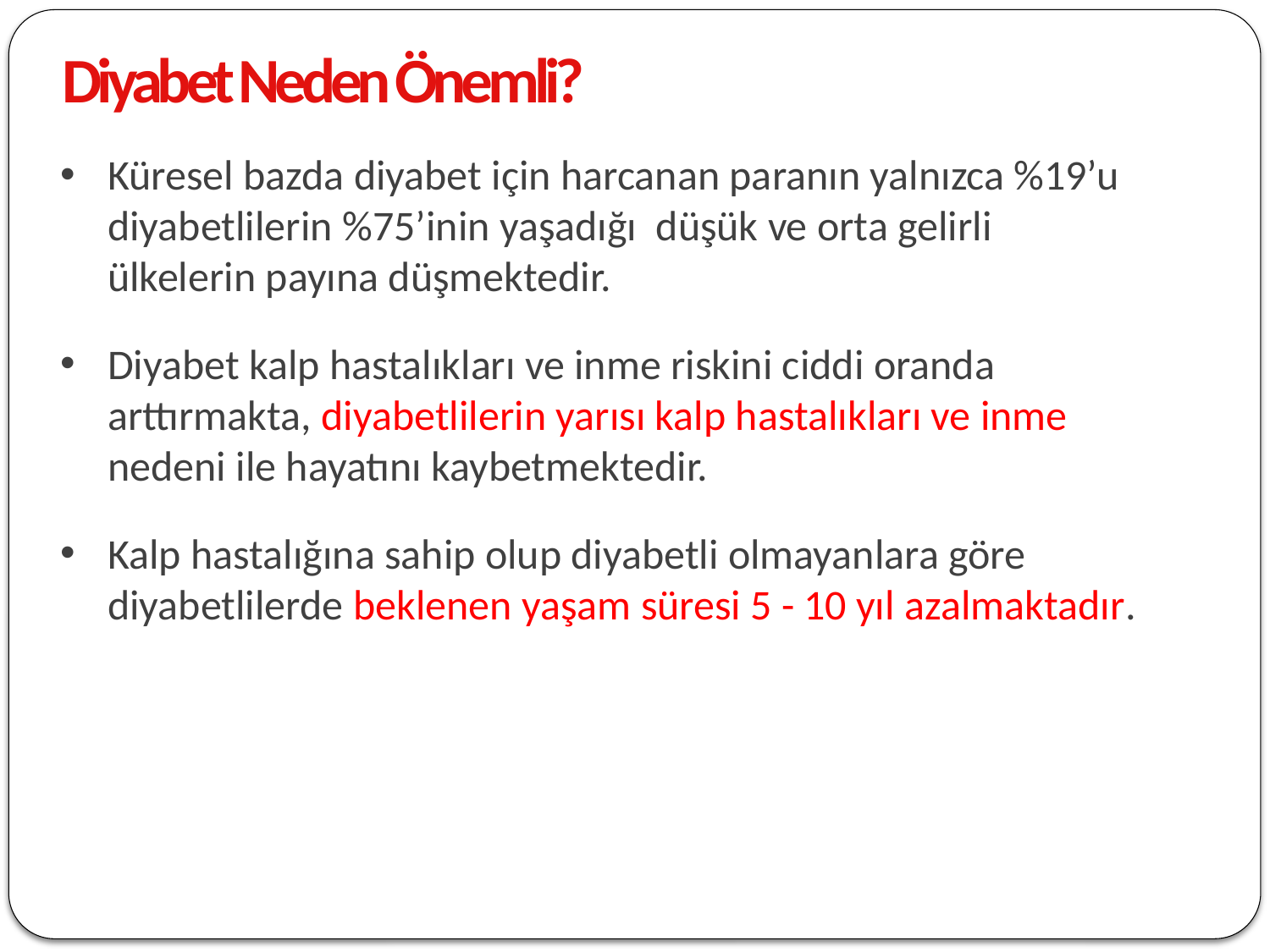

Diyabet Neden Önemli?
Küresel bazda diyabet için harcanan paranın yalnızca %19’u diyabetlilerin %75’inin yaşadığı  düşük ve orta gelirli ülkelerin payına düşmektedir.
Diyabet kalp hastalıkları ve inme riskini ciddi oranda arttırmakta, diyabetlilerin yarısı kalp hastalıkları ve inme nedeni ile hayatını kaybetmektedir.
Kalp hastalığına sahip olup diyabetli olmayanlara göre diyabetlilerde beklenen yaşam süresi 5 - 10 yıl azalmaktadır.